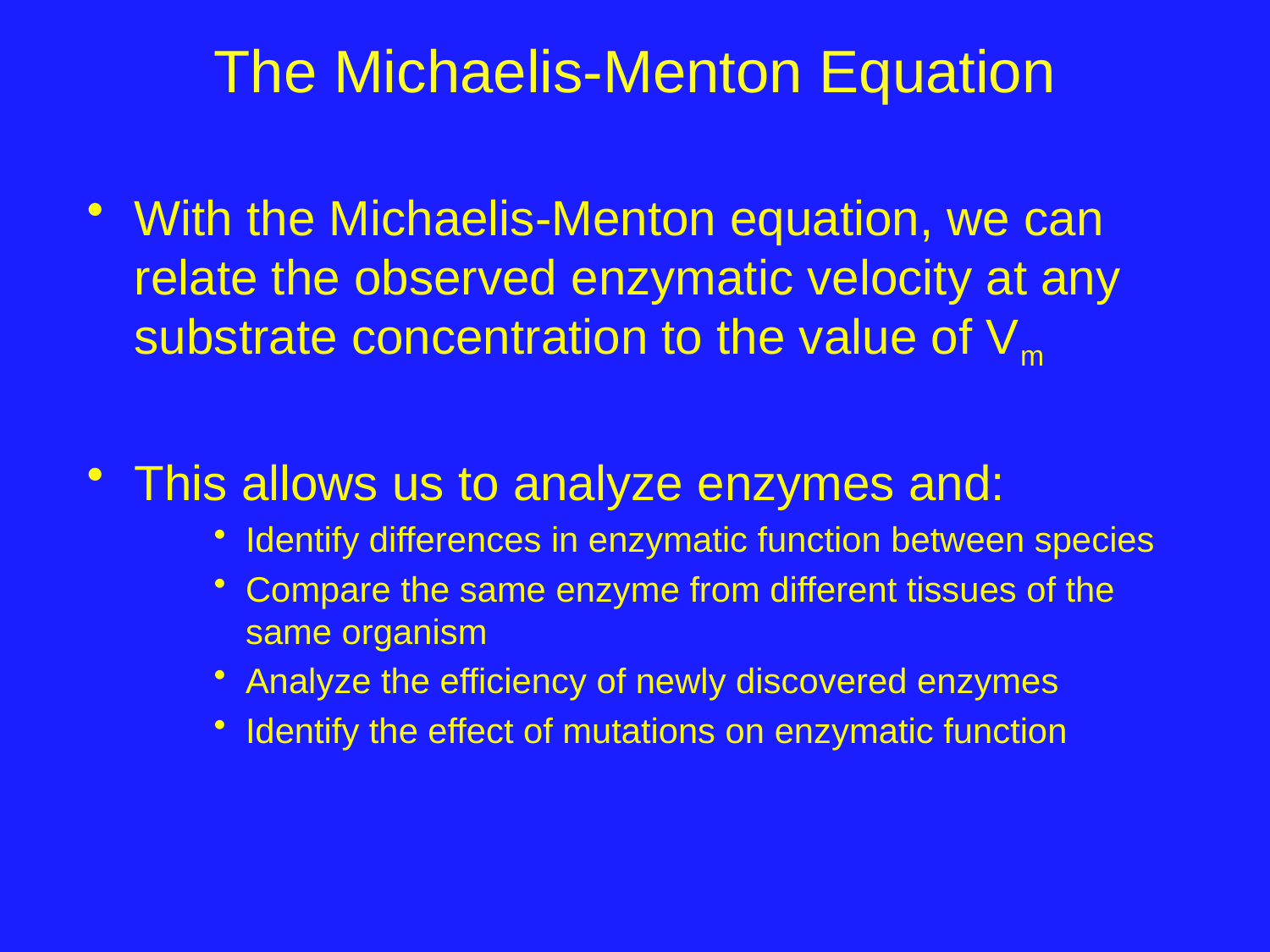

# The Michaelis-Menton Equation
With the Michaelis-Menton equation, we can relate the observed enzymatic velocity at any substrate concentration to the value of Vm

This allows us to analyze enzymes and:
Identify differences in enzymatic function between species
Compare the same enzyme from different tissues of the same organism
Analyze the efficiency of newly discovered enzymes
Identify the effect of mutations on enzymatic function